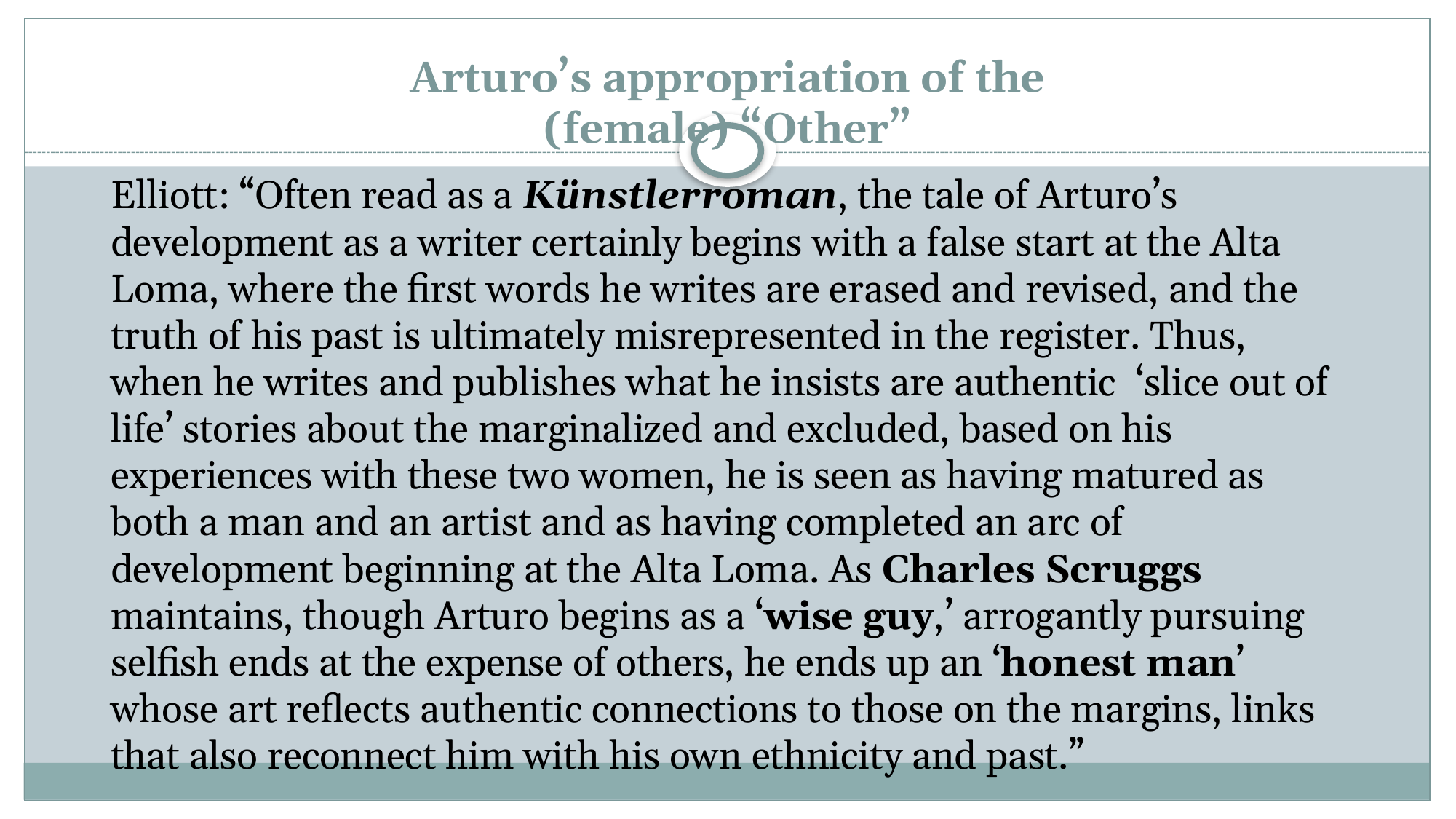

# Arturo’s appropriation of the (female) “Other”
Elliott: “Often read as a Künstlerroman, the tale of Arturo’s development as a writer certainly begins with a false start at the Alta Loma, where the first words he writes are erased and revised, and the truth of his past is ultimately misrepresented in the register. Thus, when he writes and publishes what he insists are authentic  ‘slice out of life’ stories about the marginalized and excluded, based on his experiences with these two women, he is seen as having matured as both a man and an artist and as having completed an arc of development beginning at the Alta Loma. As Charles Scruggs maintains, though Arturo begins as a ‘wise guy,’ arrogantly pursuing selfish ends at the expense of others, he ends up an ‘honest man’ whose art reflects authentic connections to those on the margins, links that also reconnect him with his own ethnicity and past.”